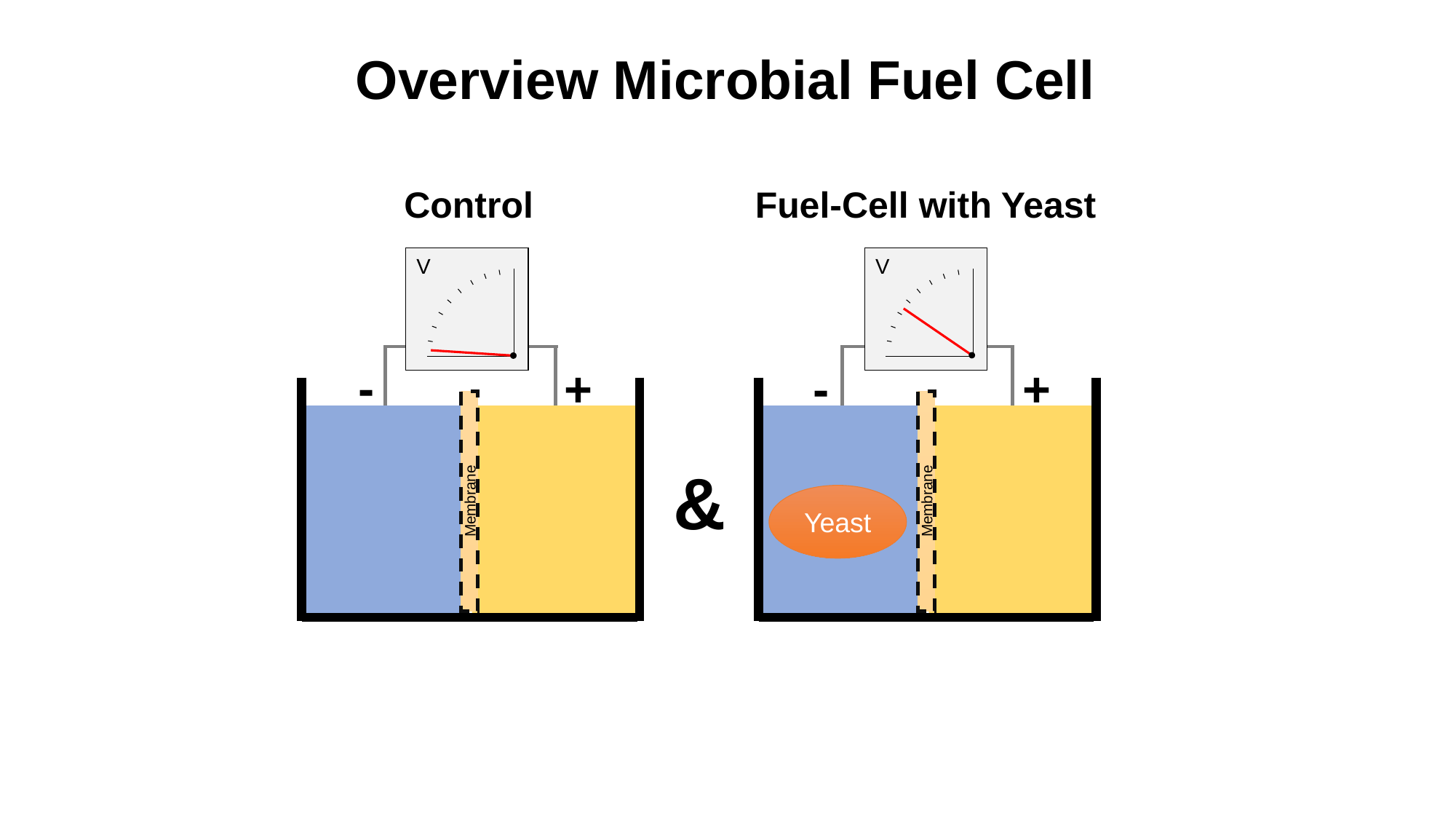

# Overview Microbial Fuel Cell
Control
Fuel-Cell with Yeast
Membrane

Membrane

&
Yeast
-
+
+
-
V

V